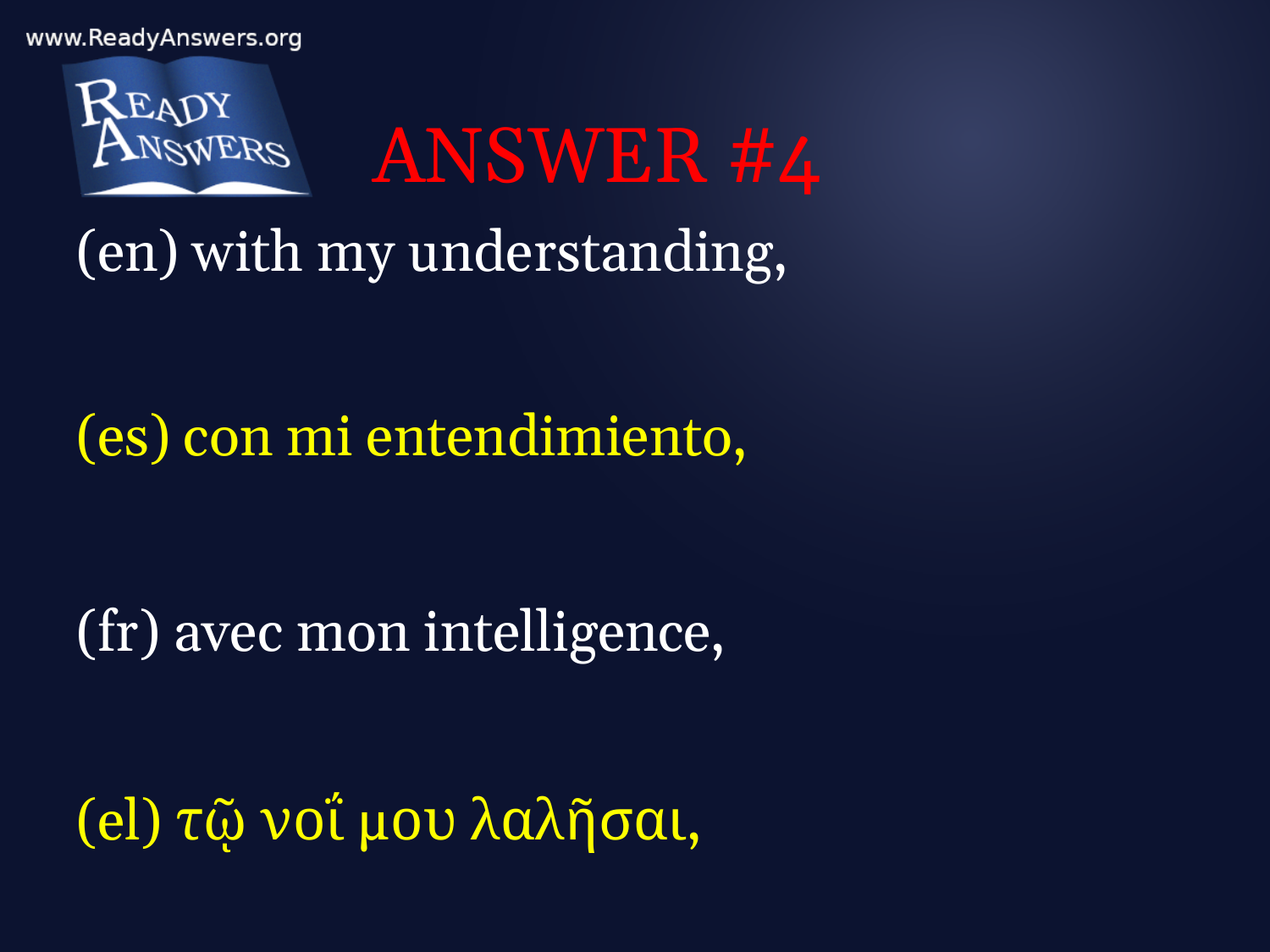

# ANSWER #4
(en) with my understanding,
(es) con mi entendimiento,
(fr) avec mon intelligence,
(el) τῷ νοΐ μου λαλῆσαι,